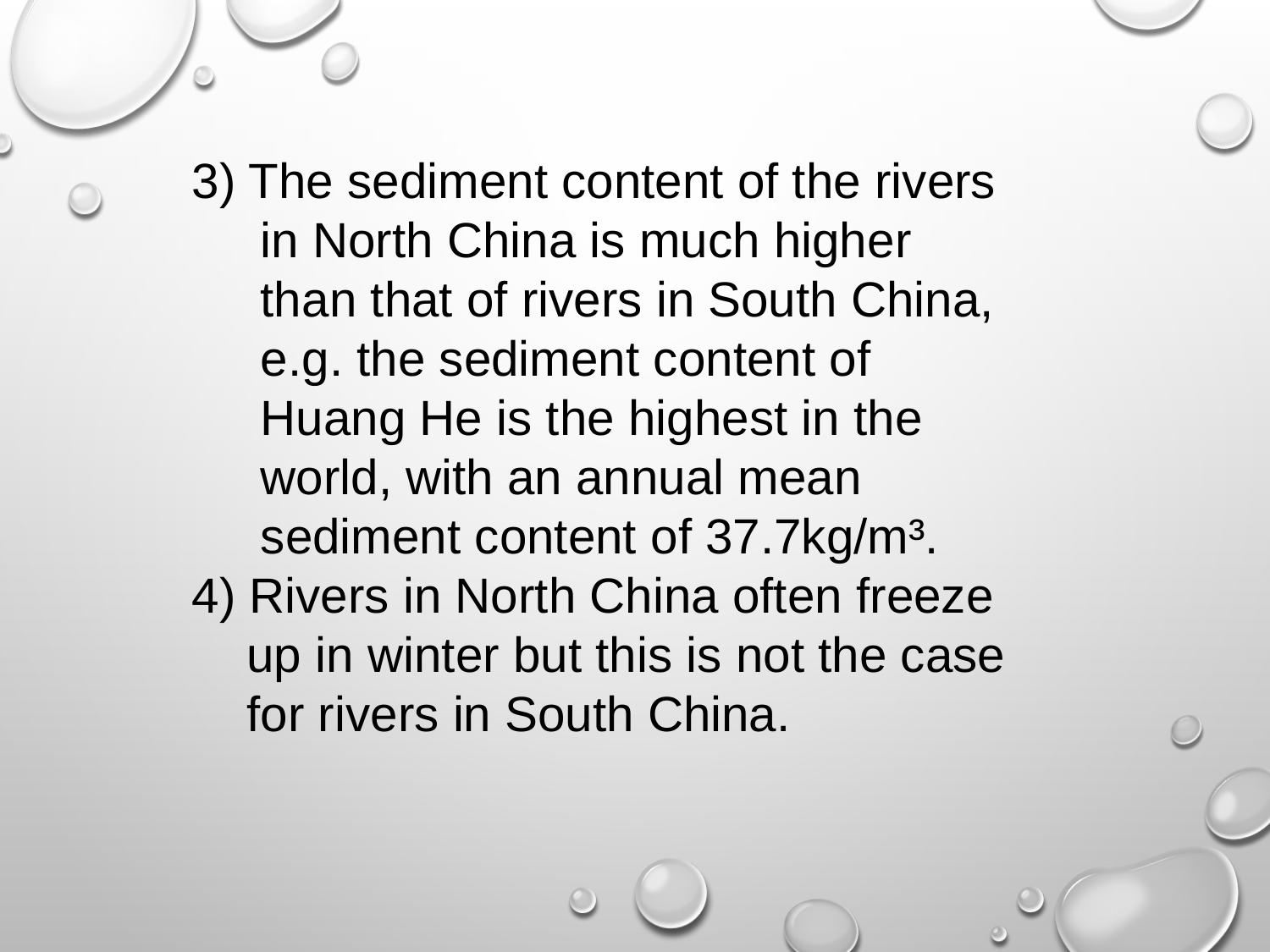

3) The sediment content of the rivers
     in North China is much higher
     than that of rivers in South China,
     e.g. the sediment content of
     Huang He is the highest in the
     world, with an annual mean
     sediment content of 37.7kg/m³.
4) Rivers in North China often freeze
    up in winter but this is not the case
    for rivers in South China.